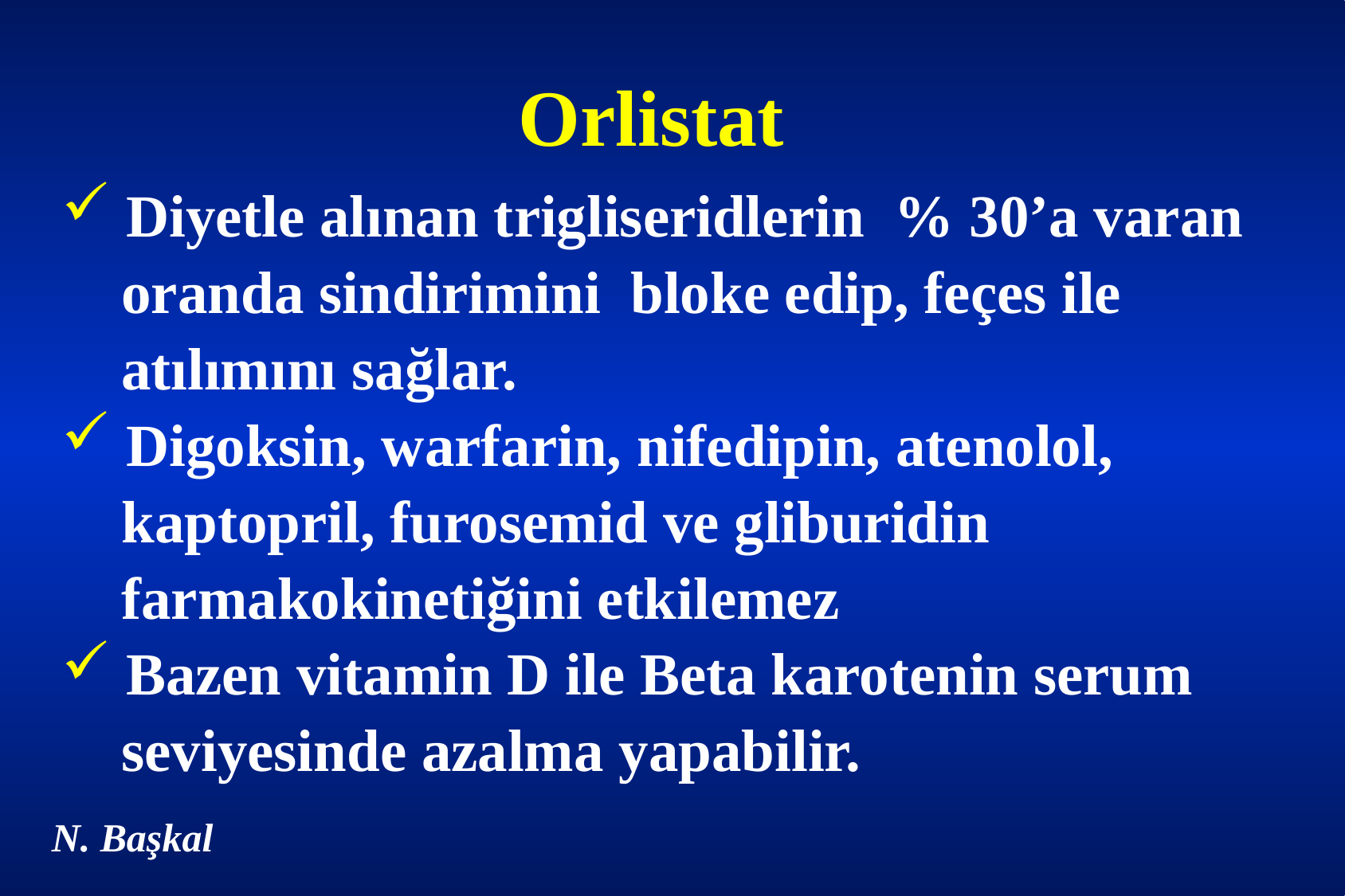

# Orlistat
 Diyetle alınan trigliseridlerin  % 30’a varan
    oranda sindirimini  bloke edip, feçes ile
    atılımını sağlar.
 Digoksin, warfarin, nifedipin, atenolol,
    kaptopril, furosemid ve gliburidin
    farmakokinetiğini etkilemez
 Bazen vitamin D ile Beta karotenin serum
    seviyesinde azalma yapabilir.
N. Başkal